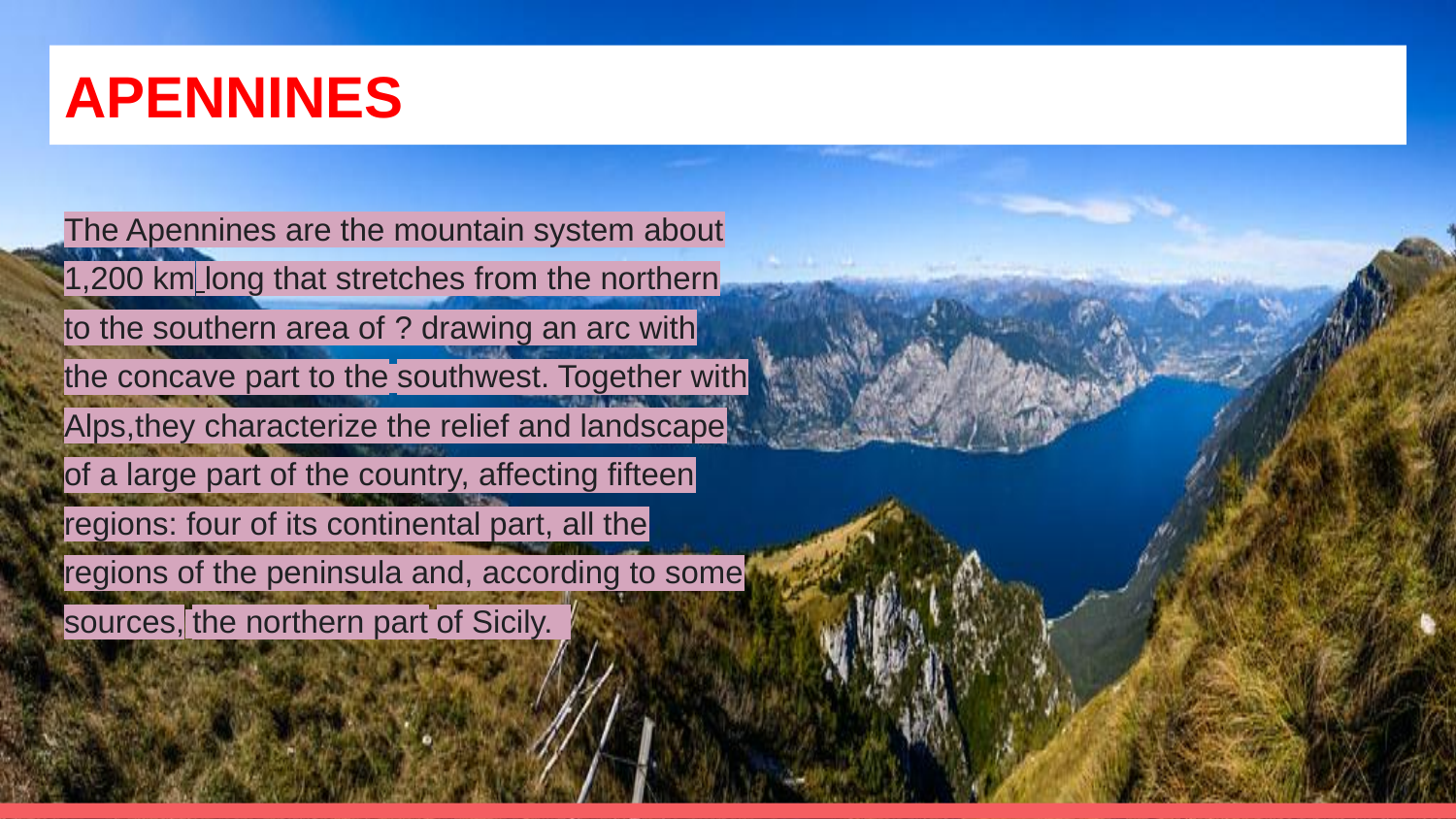

# APENNINES

The Apennines are the mountain system about 1,200 km long that stretches from the northern to the southern area of ​​? drawing an arc with the concave part to the southwest. Together with
Alps,they characterize the relief and landscape of a large part of the country, affecting fifteen regions: four of its continental part, all the regions of the peninsula and, according to some sources, the northern part of Sicily.